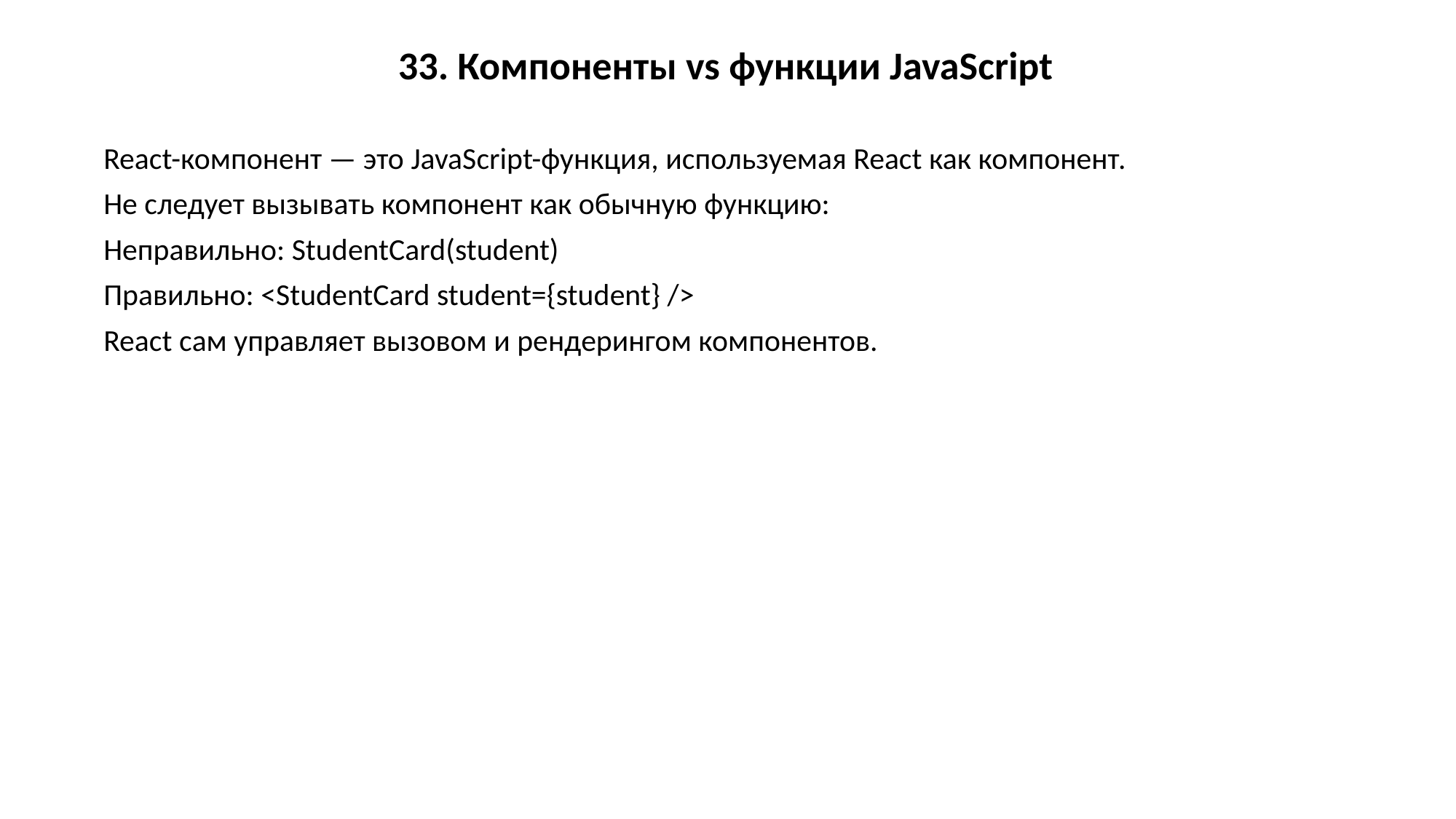

33. Компоненты vs функции JavaScript
React-компонент — это JavaScript-функция, используемая React как компонент.
Не следует вызывать компонент как обычную функцию:
Неправильно: StudentCard(student)
Правильно: <StudentCard student={student} />
React сам управляет вызовом и рендерингом компонентов.